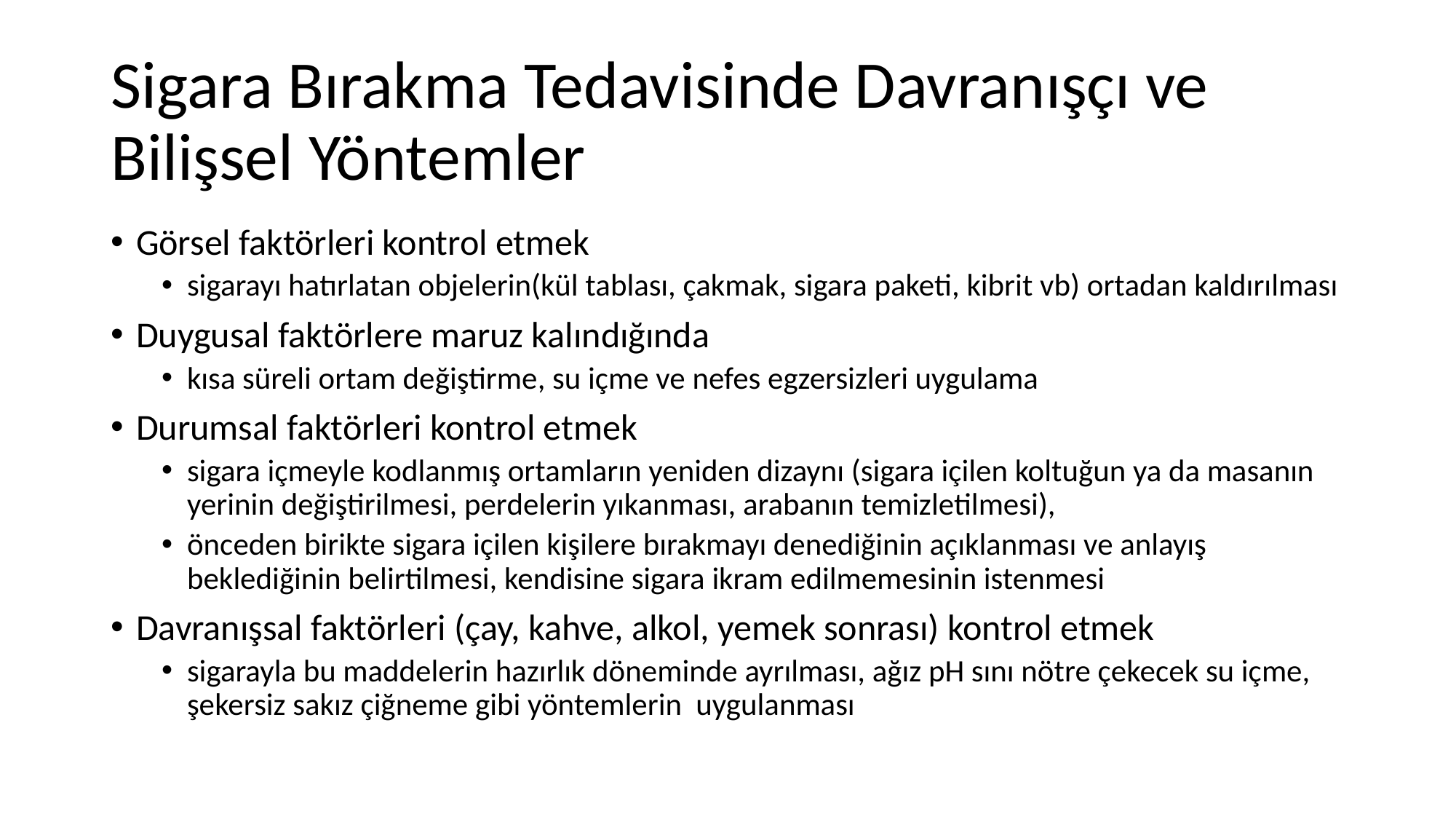

# Sigara Bırakma Tedavisinde Davranışçı ve Bilişsel Yöntemler
Görsel faktörleri kontrol etmek
sigarayı hatırlatan objelerin(kül tablası, çakmak, sigara paketi, kibrit vb) ortadan kaldırılması
Duygusal faktörlere maruz kalındığında
kısa süreli ortam değiştirme, su içme ve nefes egzersizleri uygulama
Durumsal faktörleri kontrol etmek
sigara içmeyle kodlanmış ortamların yeniden dizaynı (sigara içilen koltuğun ya da masanın yerinin değiştirilmesi, perdelerin yıkanması, arabanın temizletilmesi),
önceden birikte sigara içilen kişilere bırakmayı denediğinin açıklanması ve anlayış beklediğinin belirtilmesi, kendisine sigara ikram edilmemesinin istenmesi
Davranışsal faktörleri (çay, kahve, alkol, yemek sonrası) kontrol etmek
sigarayla bu maddelerin hazırlık döneminde ayrılması, ağız pH sını nötre çekecek su içme, şekersiz sakız çiğneme gibi yöntemlerin  uygulanması